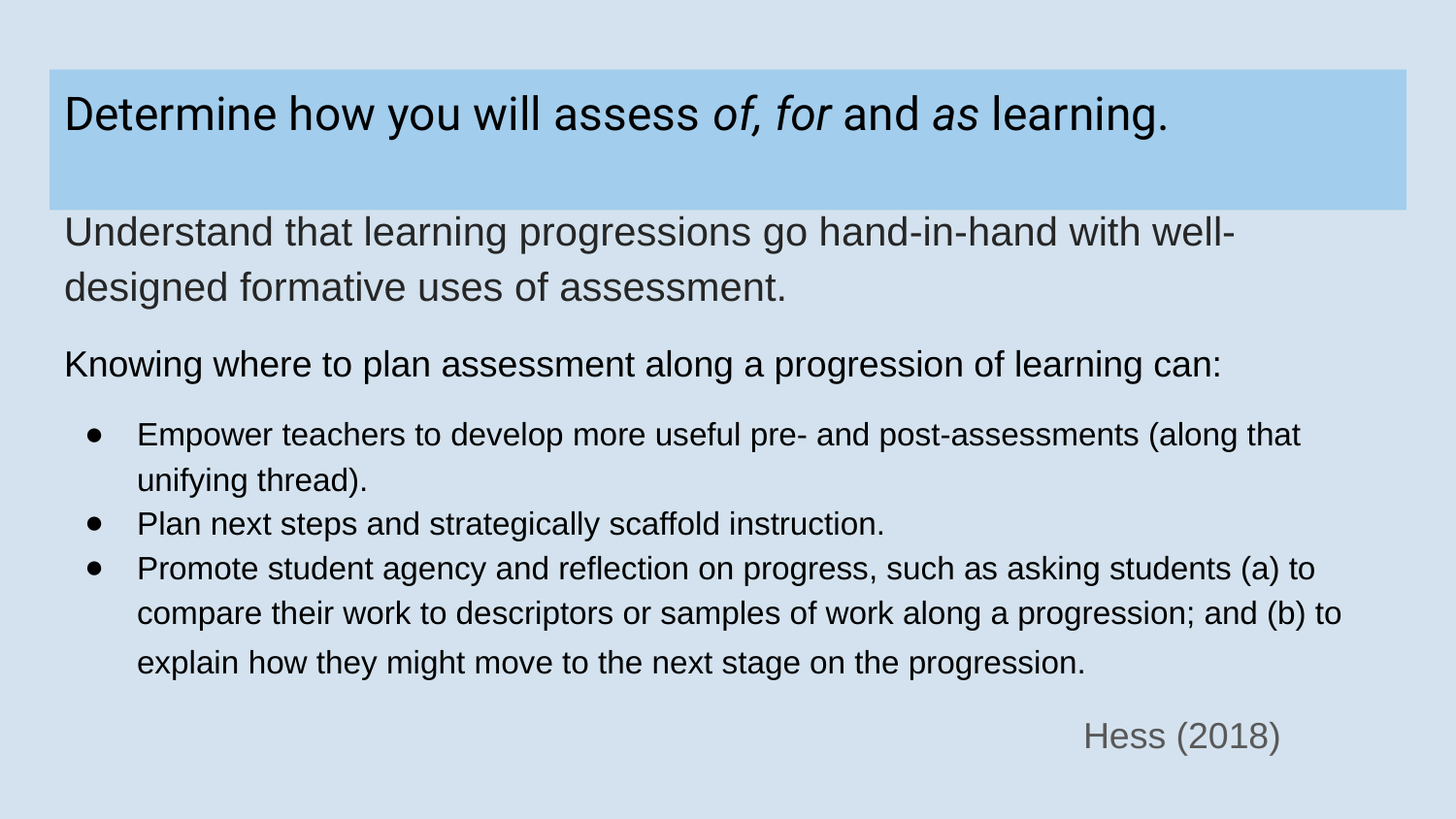

# Determine how you will assess of, for and as learning.

Understand that learning progressions go hand-in-hand with well-designed formative uses of assessment.
Knowing where to plan assessment along a progression of learning can:
Empower teachers to develop more useful pre- and post-assessments (along that unifying thread).
Plan next steps and strategically scaffold instruction.
Promote student agency and reflection on progress, such as asking students (a) to compare their work to descriptors or samples of work along a progression; and (b) to explain how they might move to the next stage on the progression.
Hess (2018)